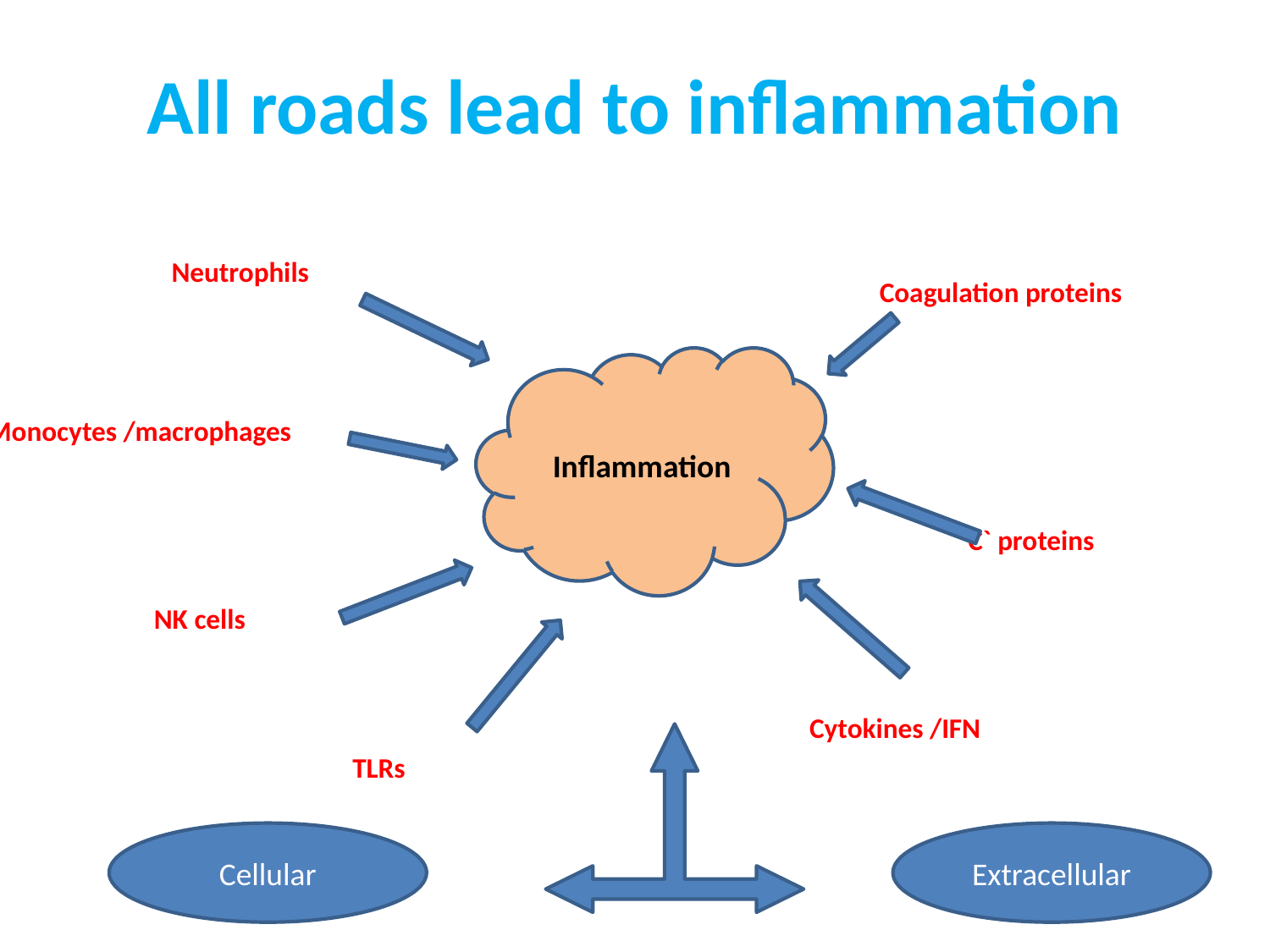

# All roads lead to inflammation
Neutrophils
Coagulation proteins

Inflammation
Monocytes /macrophages

C` proteins

NK cells

Cytokines /IFN

TLRs
Cellular
Extracellular